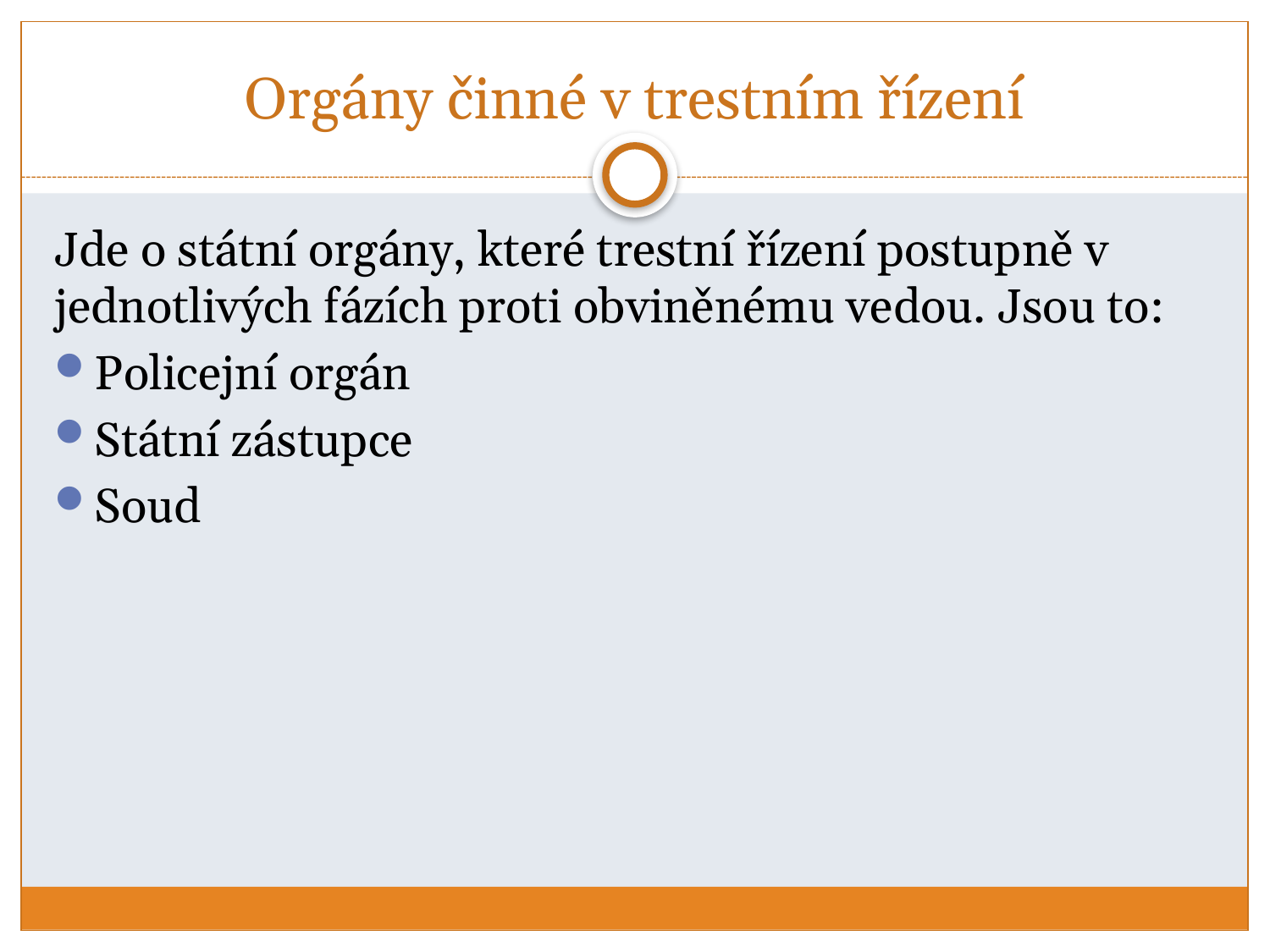

# Orgány činné v trestním řízení
Jde o státní orgány, které trestní řízení postupně v jednotlivých fázích proti obviněnému vedou. Jsou to:
Policejní orgán
Státní zástupce
Soud